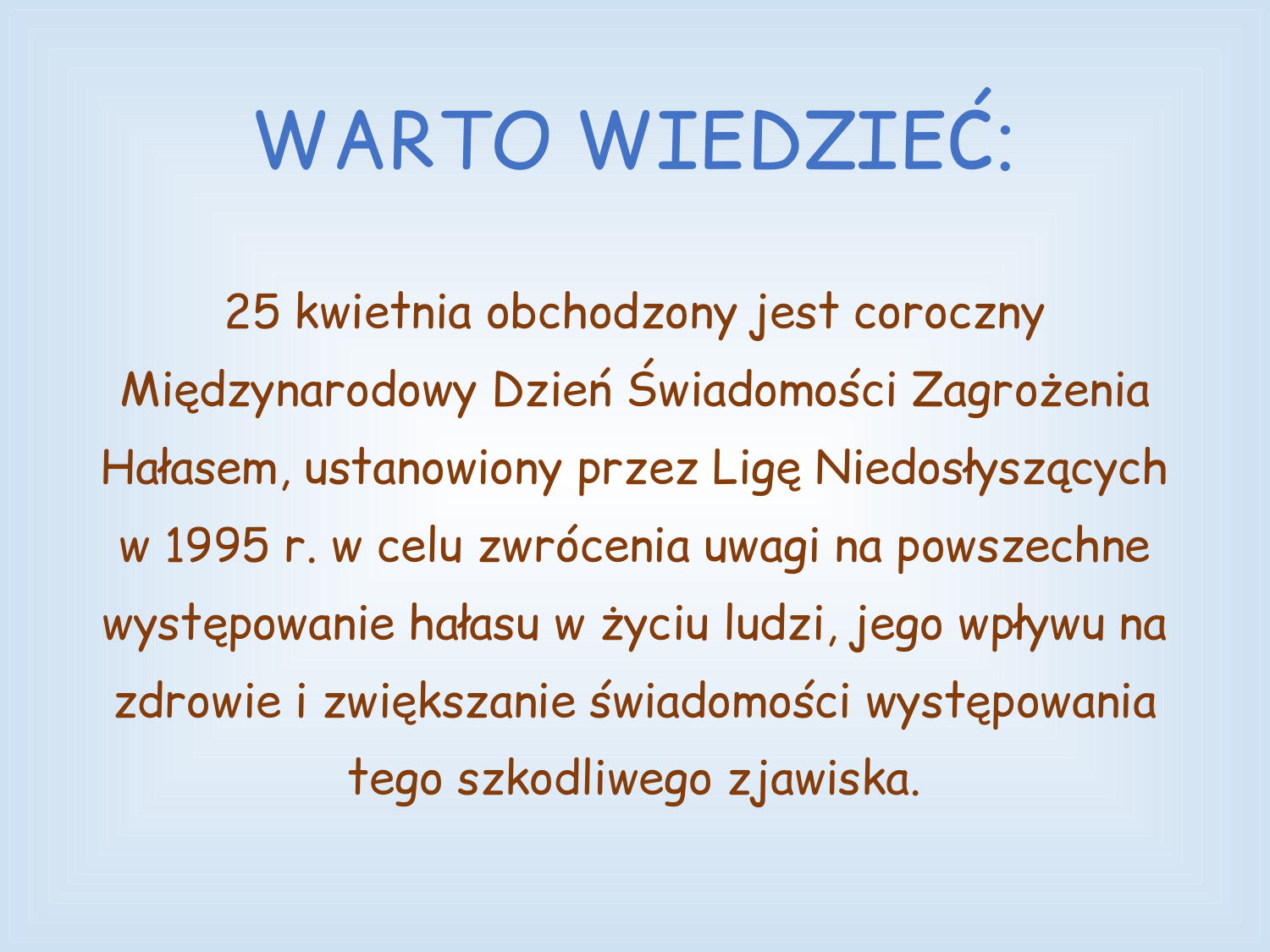

# WARTO WIEDZIEĆ:
25 kwietnia obchodzony jest coroczny Międzynarodowy Dzień Świadomości Zagrożenia Hałasem, ustanowiony przez Ligę Niedosłyszących w 1995 r. w celu zwrócenia uwagi na powszechne występowanie hałasu w życiu ludzi, jego wpływu na zdrowie i zwiększanie świadomości występowania tego szkodliwego zjawiska.